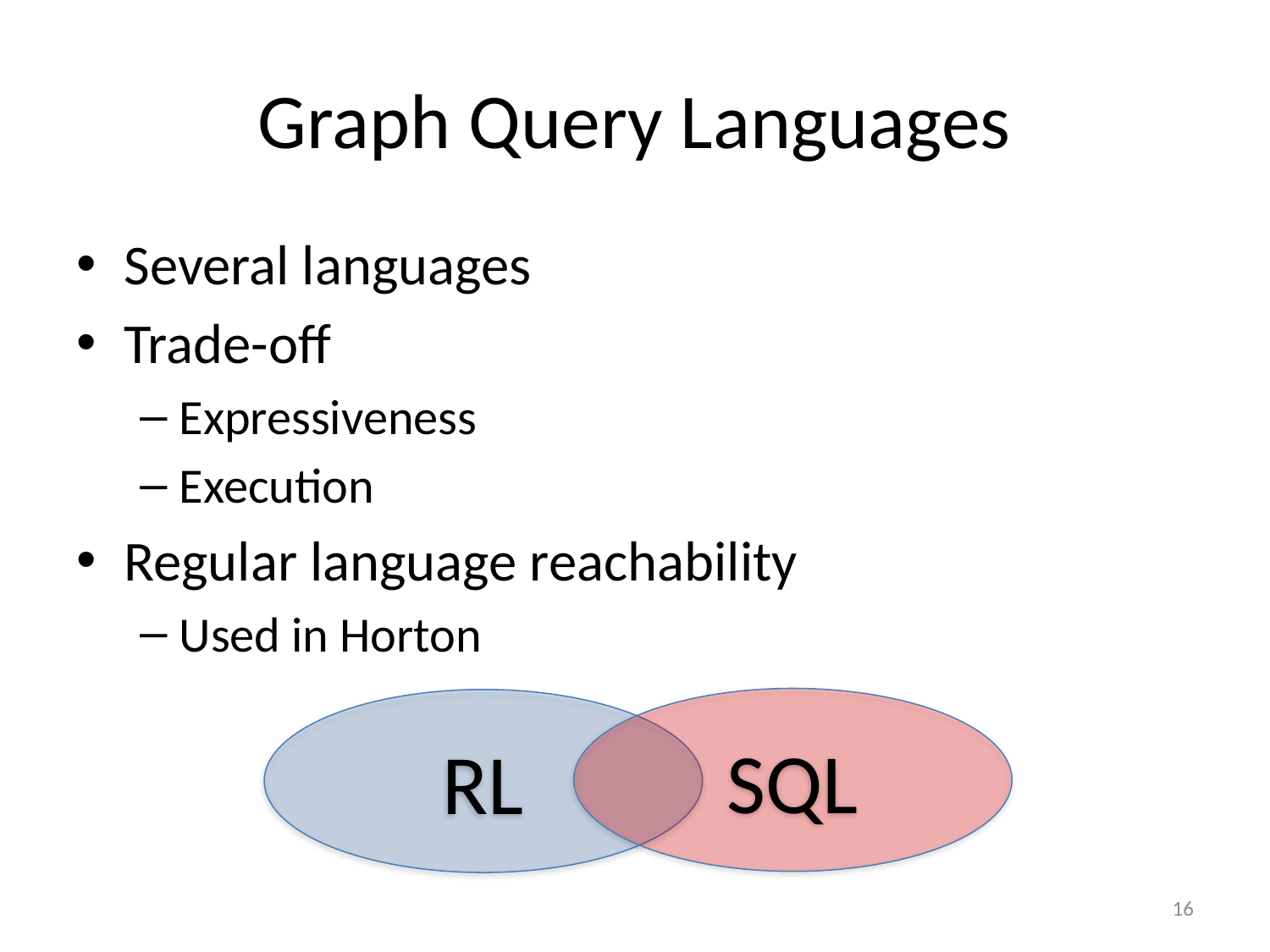

# Graph Query Languages
Several languages
Trade-off
Expressiveness
Execution
Regular language reachability
Used in Horton

SQL
RL
16